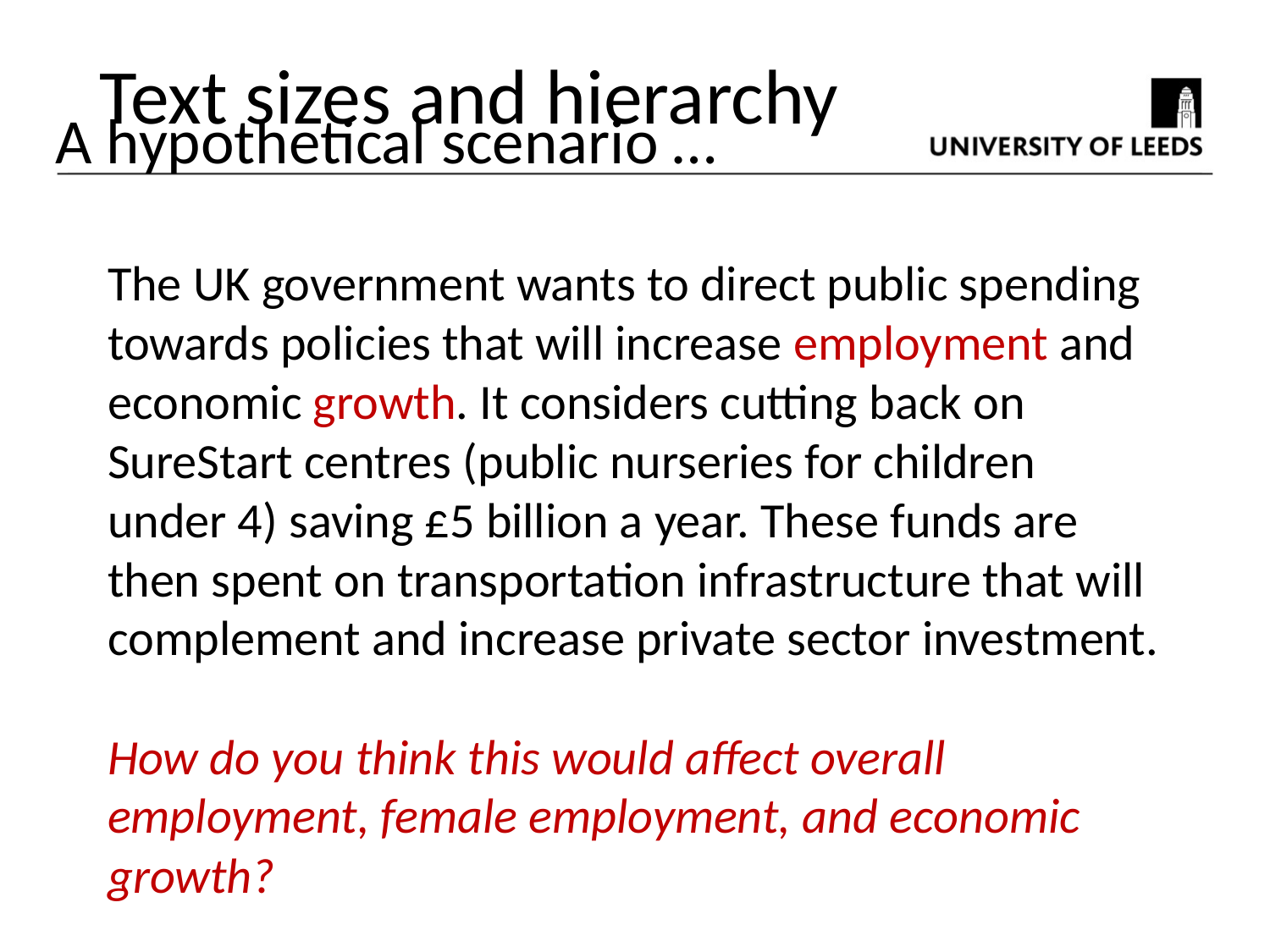

Text sizes and hierarchy
A hypothetical scenario …
The UK government wants to direct public spending towards policies that will increase employment and economic growth. It considers cutting back on SureStart centres (public nurseries for children under 4) saving £5 billion a year. These funds are then spent on transportation infrastructure that will complement and increase private sector investment.

How do you think this would affect overall employment, female employment, and economic growth?